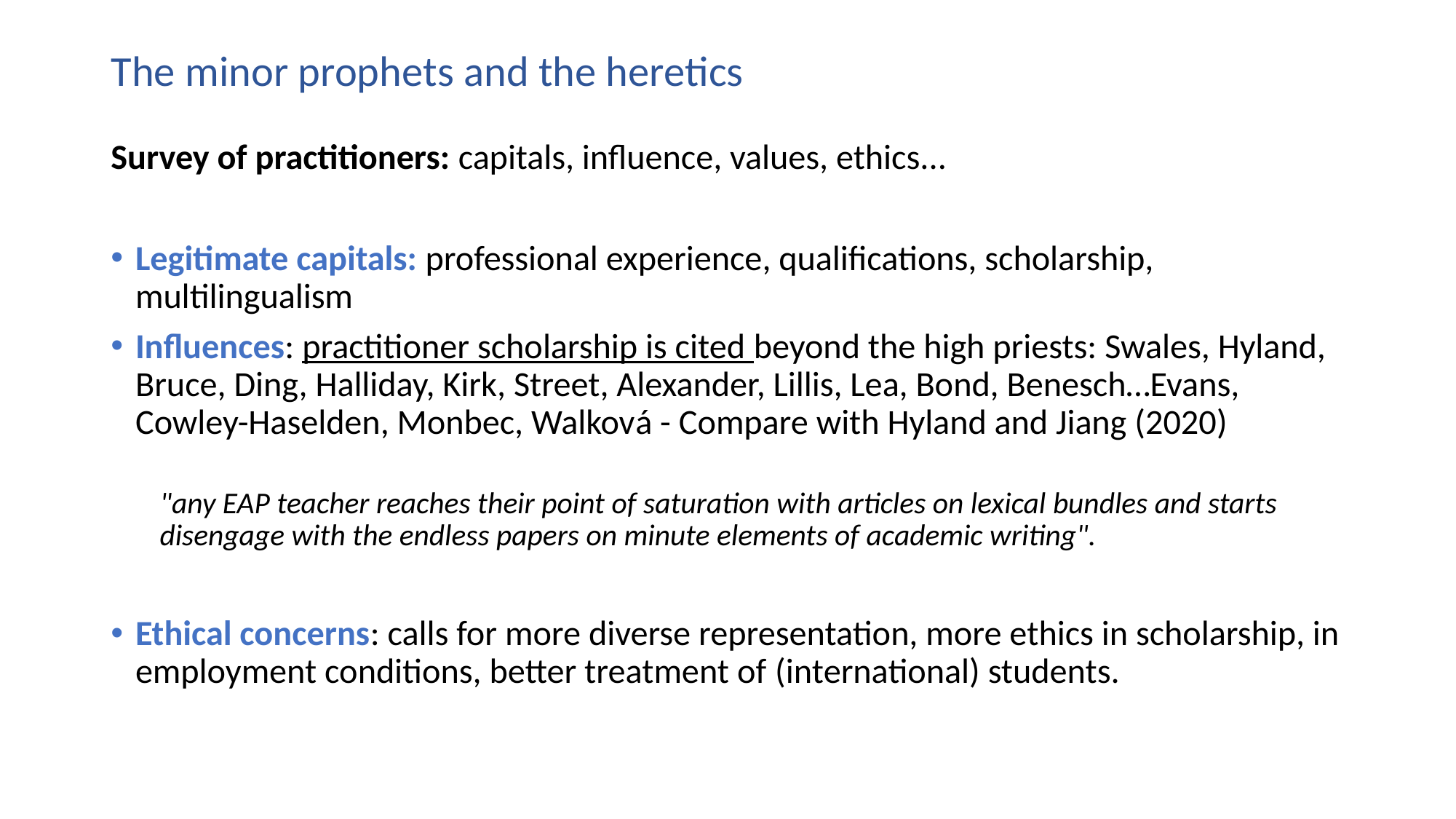

# The minor prophets and the heretics
Survey of practitioners: capitals, influence, values, ethics...

Legitimate capitals: professional experience, qualifications, scholarship, multilingualism
Influences: practitioner scholarship is cited beyond the high priests: Swales, Hyland, Bruce, Ding, Halliday, Kirk, Street, Alexander, Lillis, Lea, Bond, Benesch…Evans, Cowley-Haselden, Monbec, Walková - Compare with Hyland and Jiang (2020)

"any EAP teacher reaches their point of saturation with articles on lexical bundles and starts disengage with the endless papers on minute elements of academic writing".

Ethical concerns: calls for more diverse representation, more ethics in scholarship, in employment conditions, better treatment of (international) students.